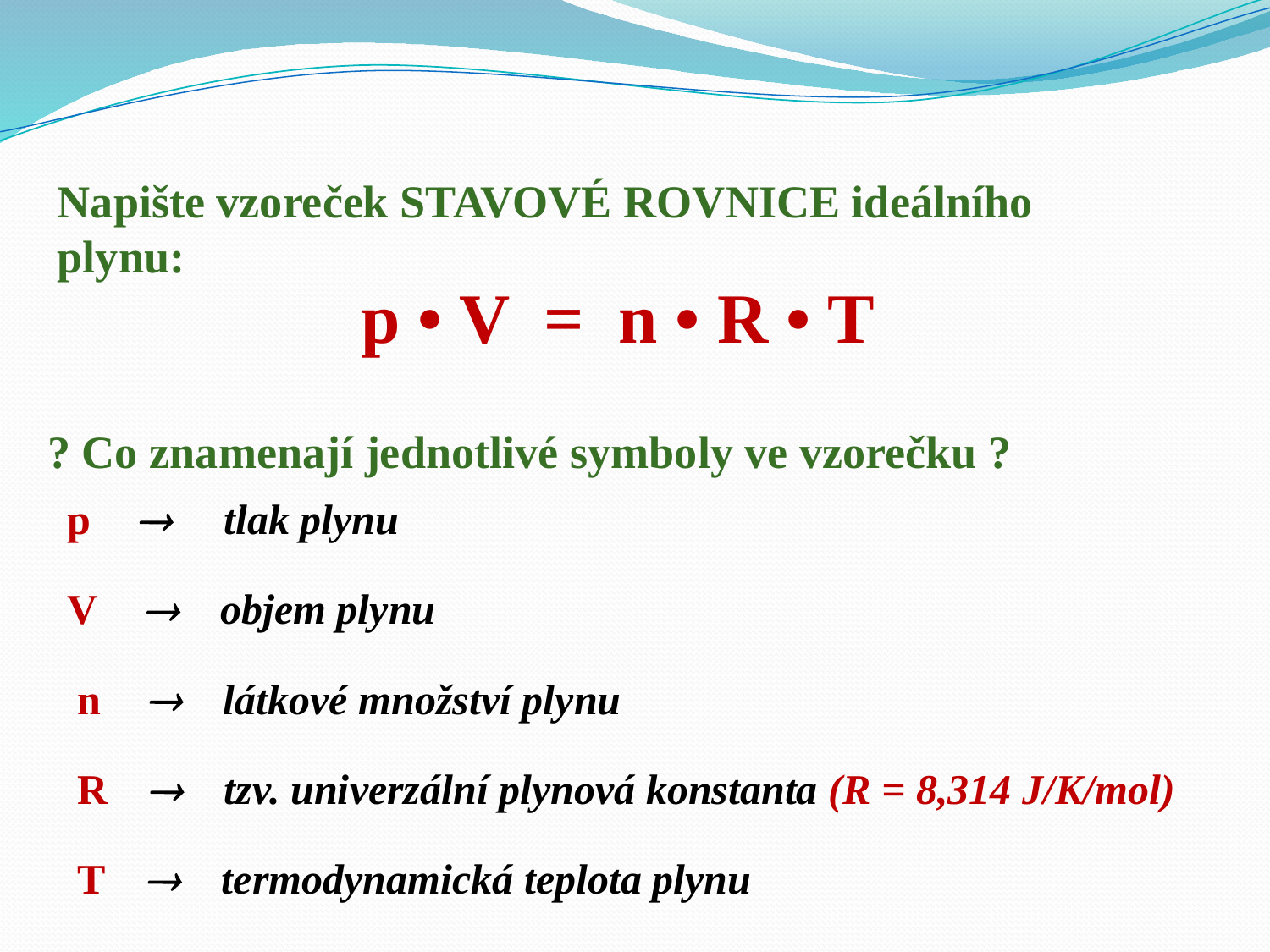

Napište vzoreček STAVOVÉ ROVNICE ideálního
plynu:
p • V  =  n • R • T
? Co znamenají jednotlivé symboly ve vzorečku ?
p      →     tlak plynu
V      →    objem plynu
n      →    látkové množství plynu
R     →    tzv. univerzální plynová konstanta (R = 8,314 J/K/mol)
T     →    termodynamická teplota plynu